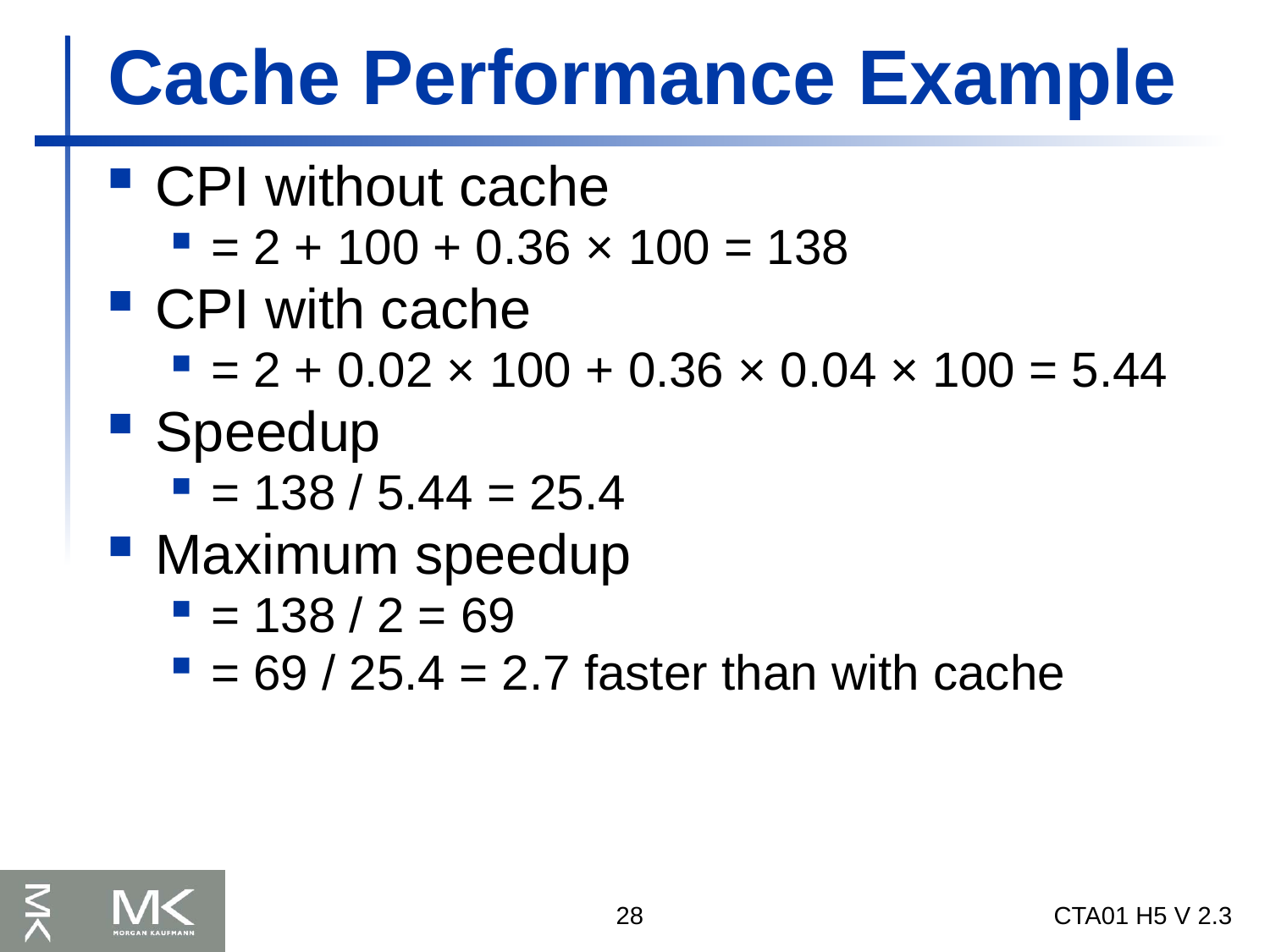

# Cache Performance Example
CPI without cache
= 2 + 100 + 0.36 × 100 = 138
CPI with cache
= 2 + 0.02 × 100 + 0.36 × 0.04 × 100 = 5.44
Speedup
= 138 / 5.44 = 25.4
Maximum speedup
= 138 / 2 = 69
= 69 / 25.4 = 2.7 faster than with cache
28
CTA01 H5 V 2.3